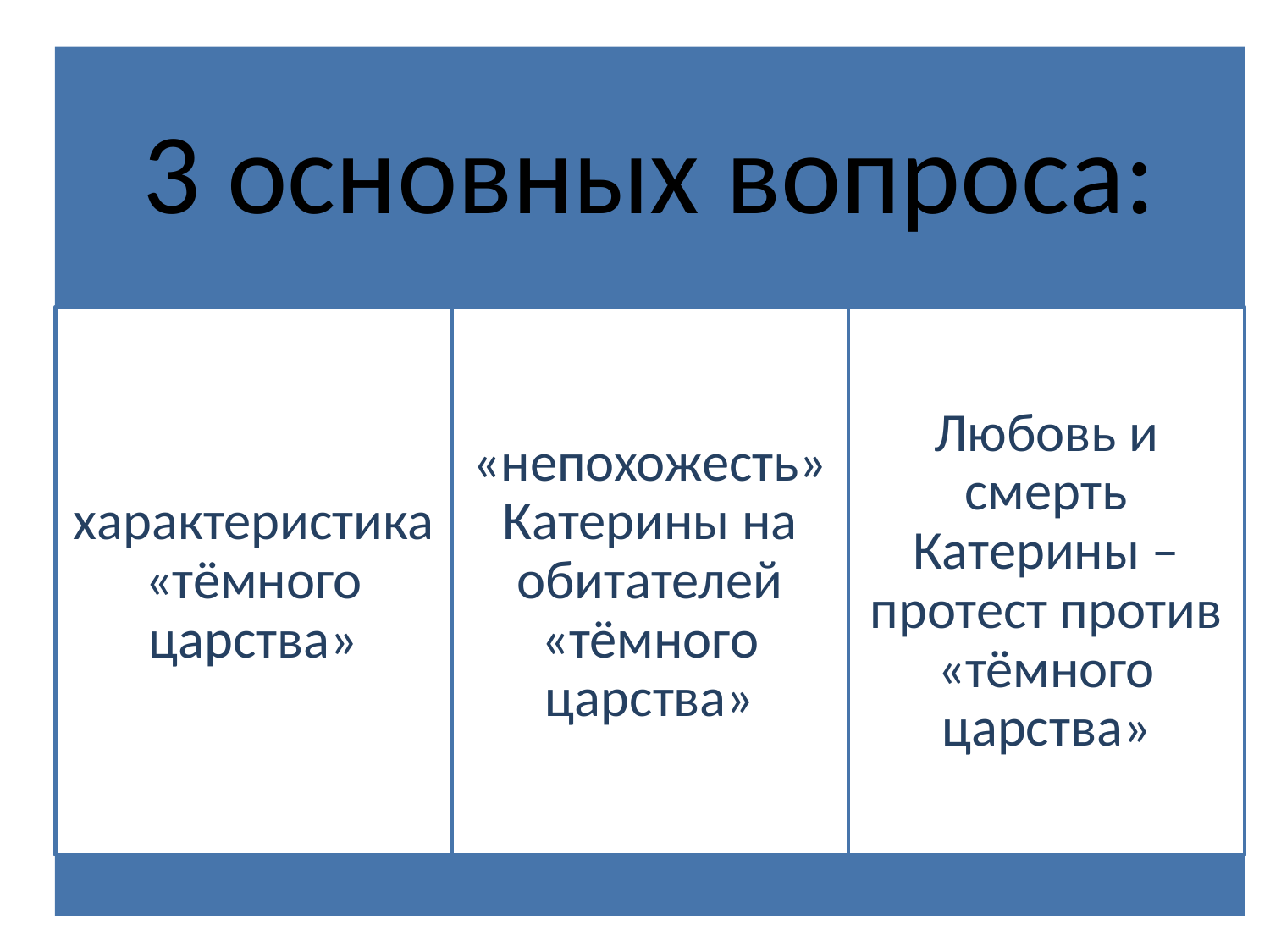

3 основных вопроса:
характеристика «тёмного царства»
«непохожесть» Катерины на обитателей «тёмного царства»
Любовь и смерть Катерины – протест против «тёмного царства»